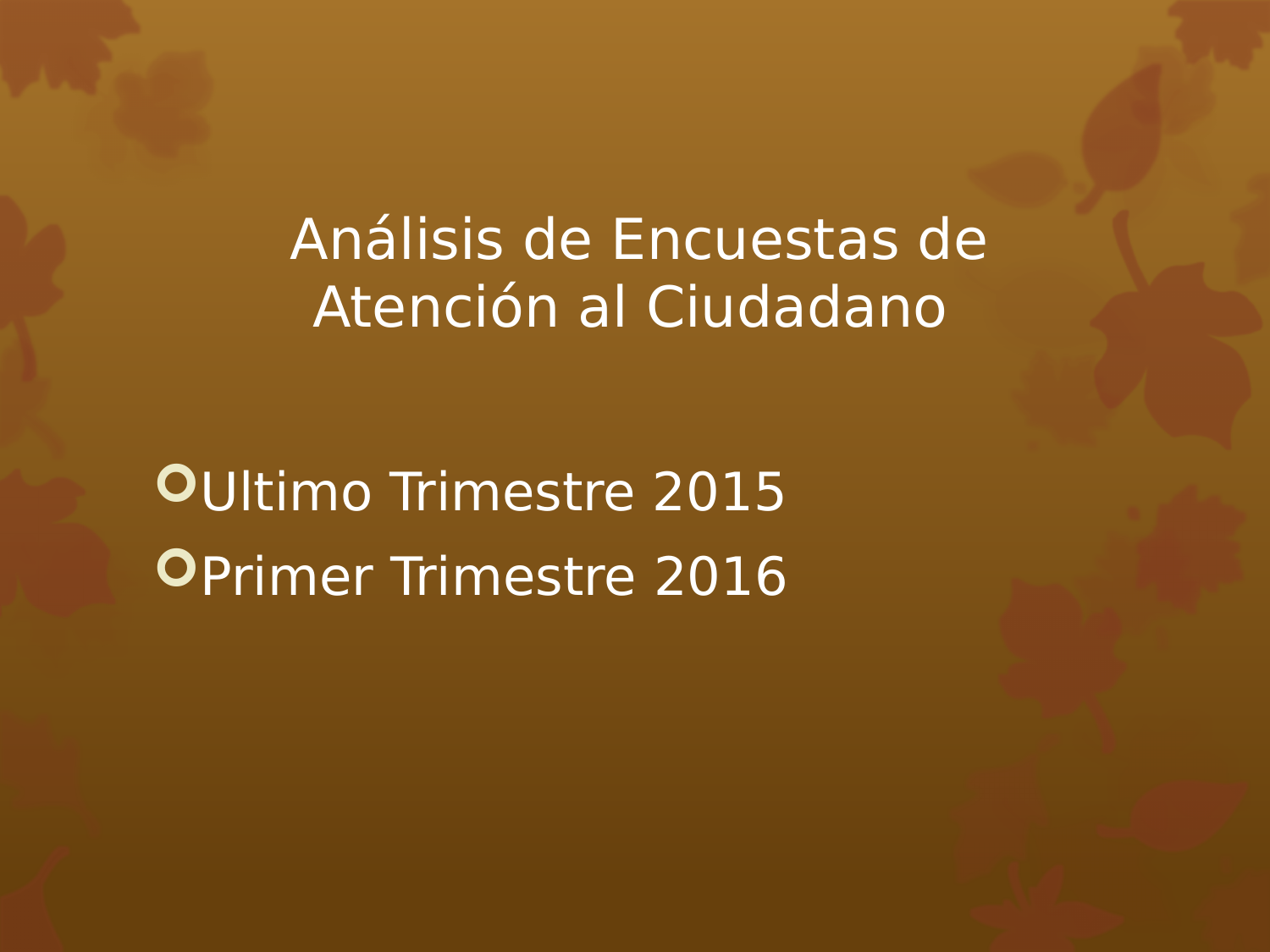

# Análisis de Encuestas de Atención al Ciudadano
Ultimo Trimestre 2015
Primer Trimestre 2016